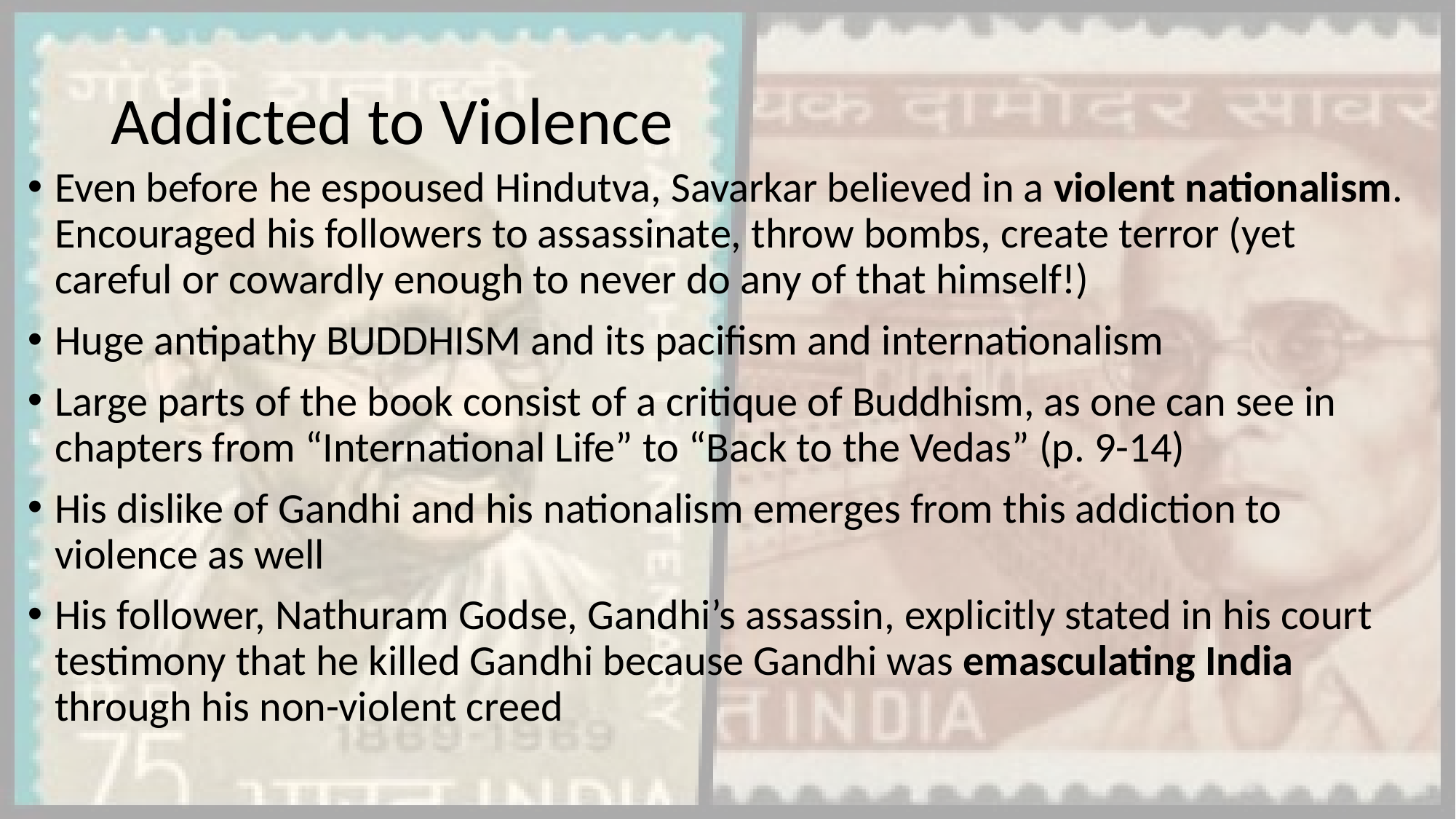

# Addicted to Violence
Even before he espoused Hindutva, Savarkar believed in a violent nationalism. Encouraged his followers to assassinate, throw bombs, create terror (yet careful or cowardly enough to never do any of that himself!)
Huge antipathy BUDDHISM and its pacifism and internationalism
Large parts of the book consist of a critique of Buddhism, as one can see in chapters from “International Life” to “Back to the Vedas” (p. 9-14)
His dislike of Gandhi and his nationalism emerges from this addiction to violence as well
His follower, Nathuram Godse, Gandhi’s assassin, explicitly stated in his court testimony that he killed Gandhi because Gandhi was emasculating India through his non-violent creed